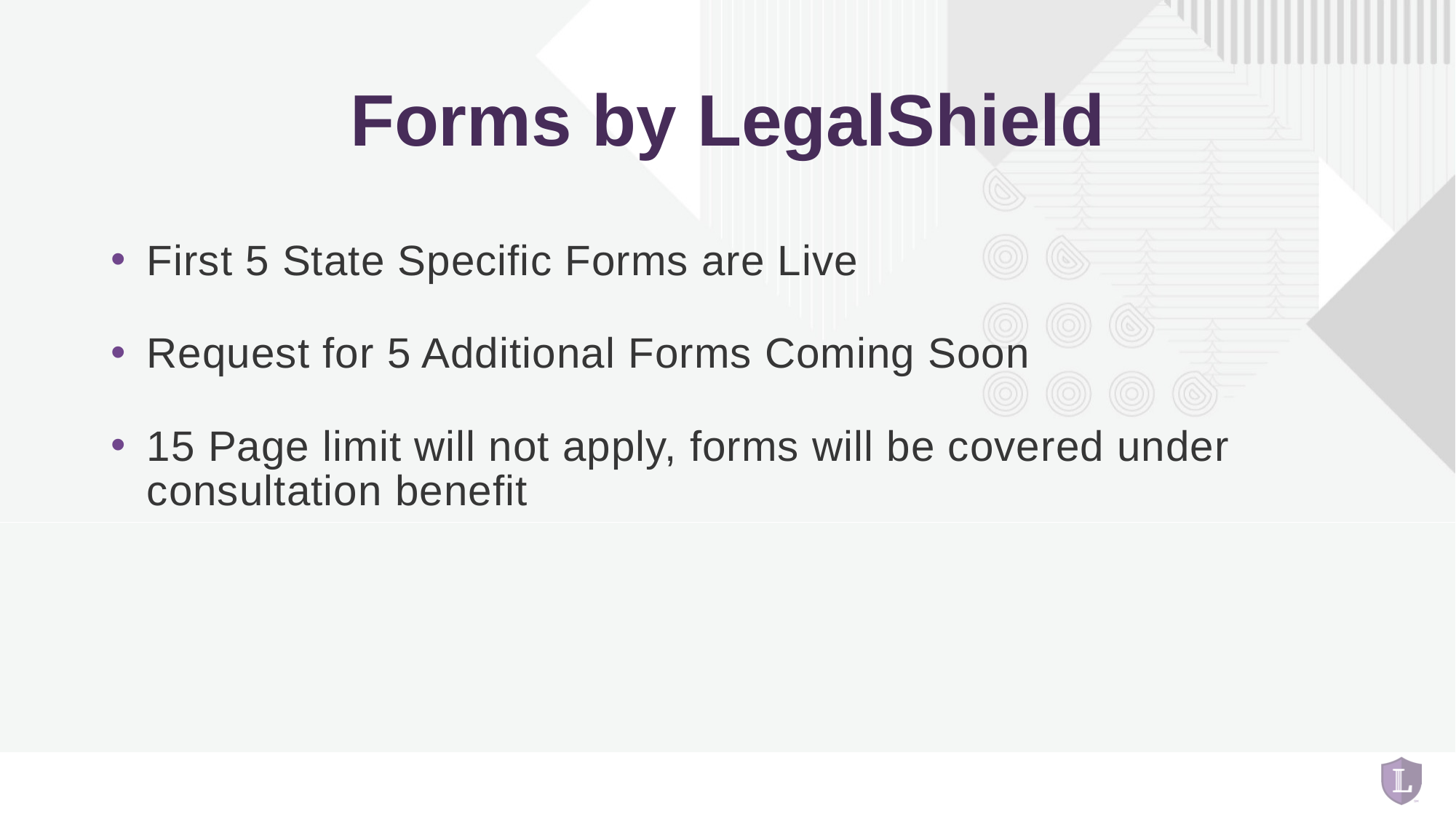

# Forms by LegalShield
First 5 State Specific Forms are Live
Request for 5 Additional Forms Coming Soon
15 Page limit will not apply, forms will be covered under consultation benefit